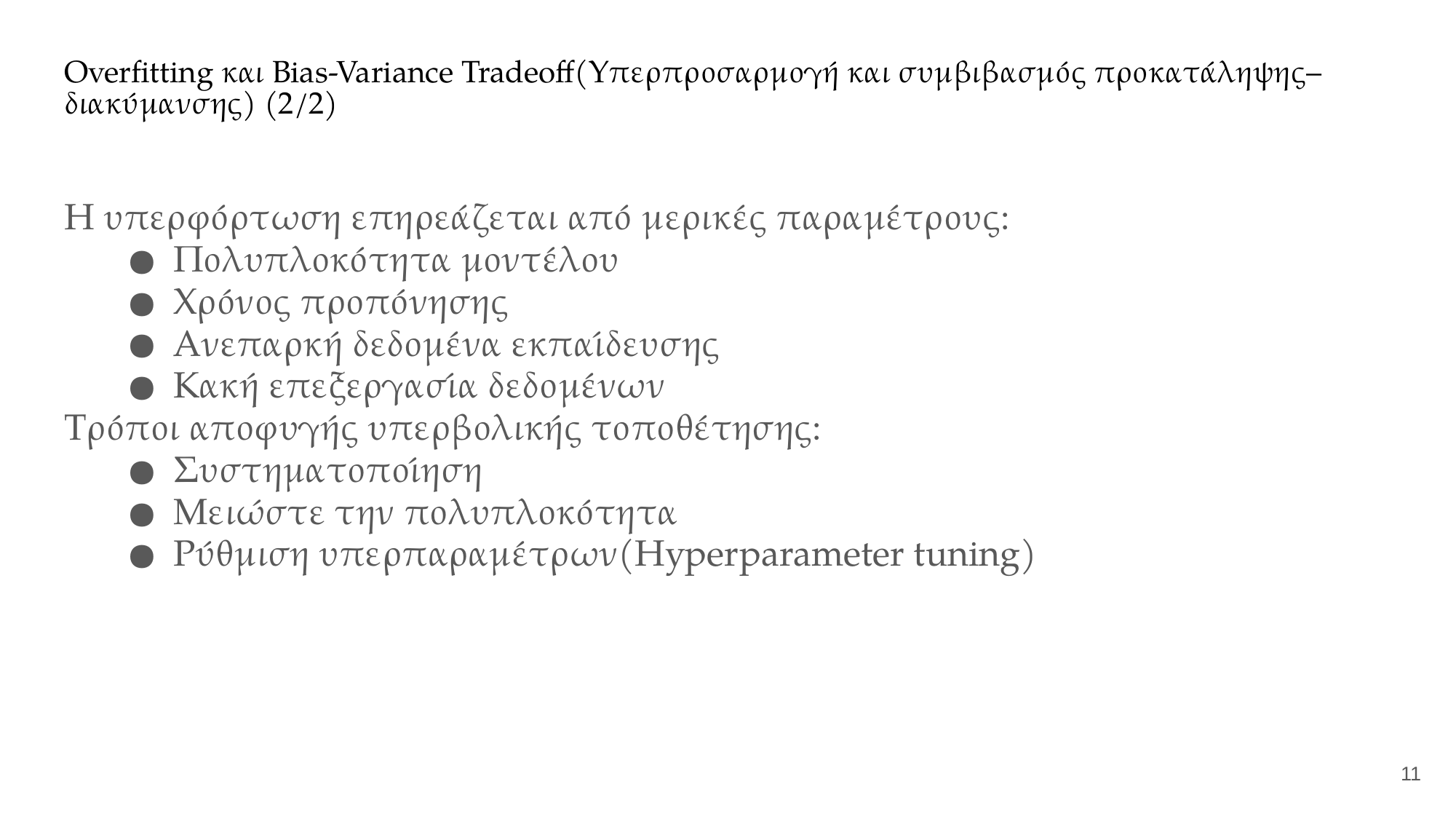

# Overfitting και Bias-Variance Tradeoff(Υπερπροσαρμογή και συμβιβασμός προκατάληψης–διακύμανσης) (2/2)

Η υπερφόρτωση επηρεάζεται από μερικές παραμέτρους:
Πολυπλοκότητα μοντέλου
Χρόνος προπόνησης
Ανεπαρκή δεδομένα εκπαίδευσης
Κακή επεξεργασία δεδομένων
Τρόποι αποφυγής υπερβολικής τοποθέτησης:
Συστηματοποίηση
Μειώστε την πολυπλοκότητα
Ρύθμιση υπερπαραμέτρων(Hyperparameter tuning)
11